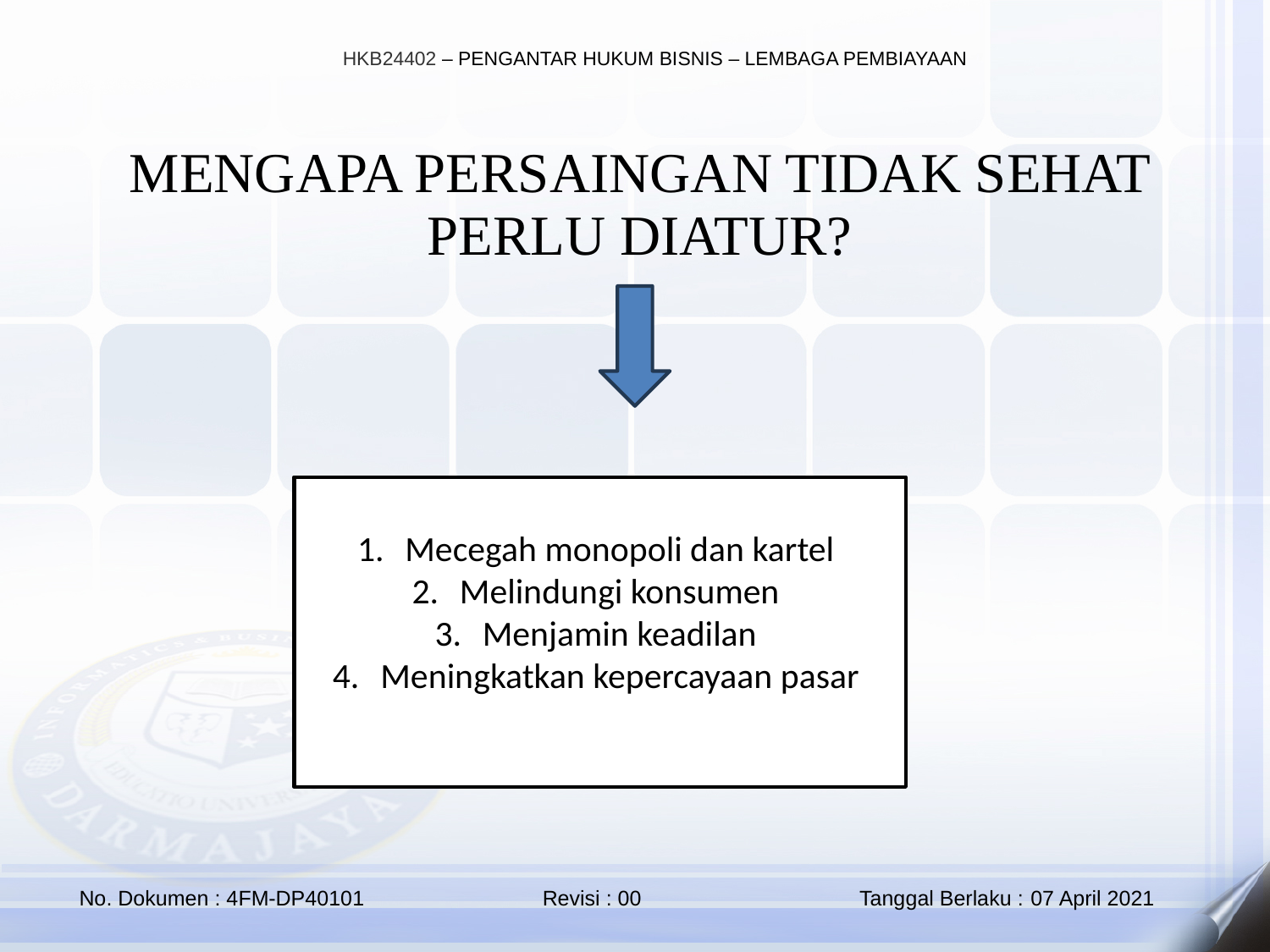

MENGAPA PERSAINGAN TIDAK SEHAT PERLU DIATUR?

Mecegah monopoli dan kartel
Melindungi konsumen
Menjamin keadilan
Meningkatkan kepercayaan pasar